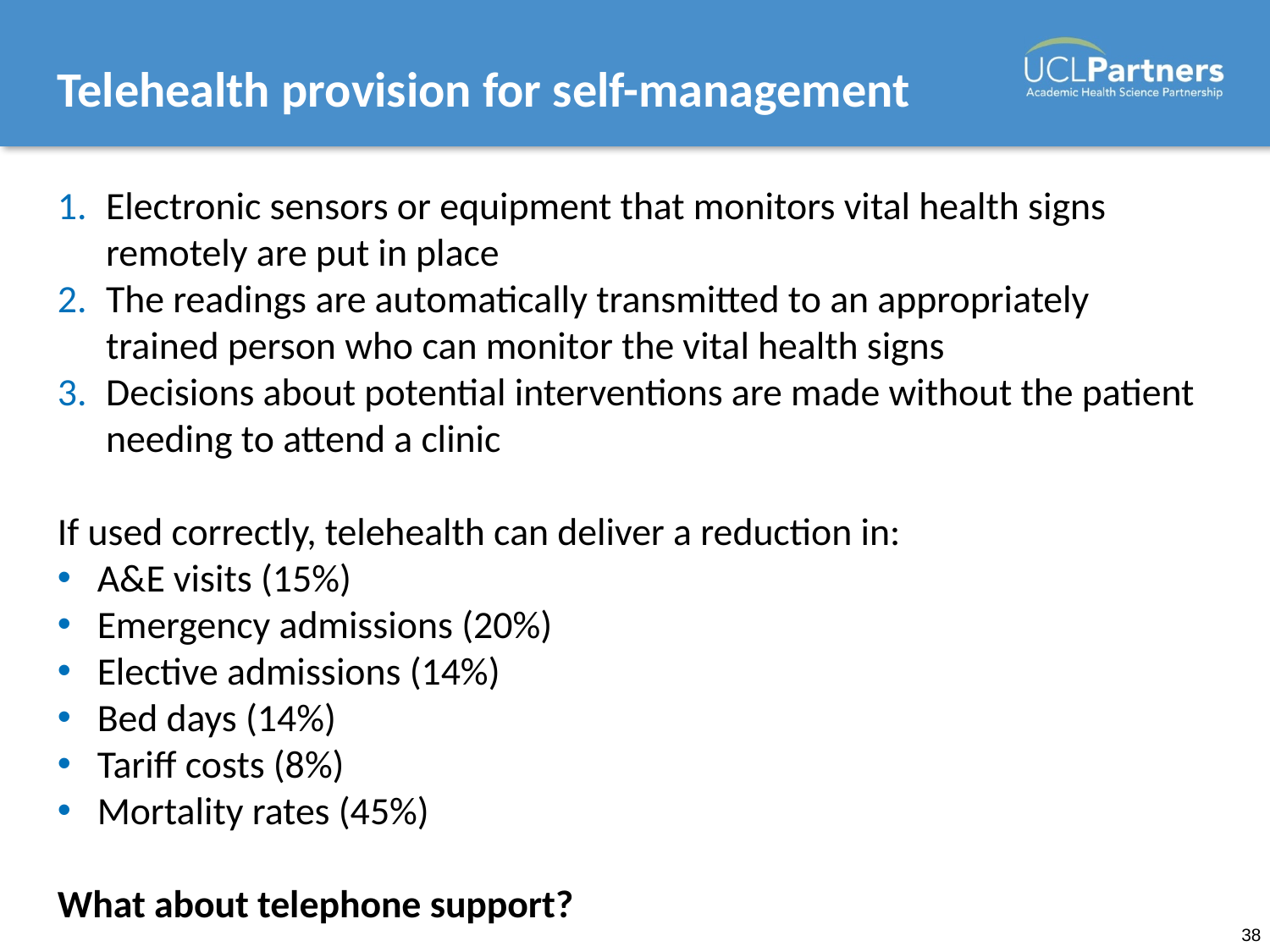

# Telehealth provision for self-management
Electronic sensors or equipment that monitors vital health signs remotely are put in place
The readings are automatically transmitted to an appropriately trained person who can monitor the vital health signs
Decisions about potential interventions are made without the patient needing to attend a clinic

If used correctly, telehealth can deliver a reduction in:
A&E visits (15%)
Emergency admissions (20%)
Elective admissions (14%)
Bed days (14%)
Tariff costs (8%)
Mortality rates (45%)

What about telephone support?
38